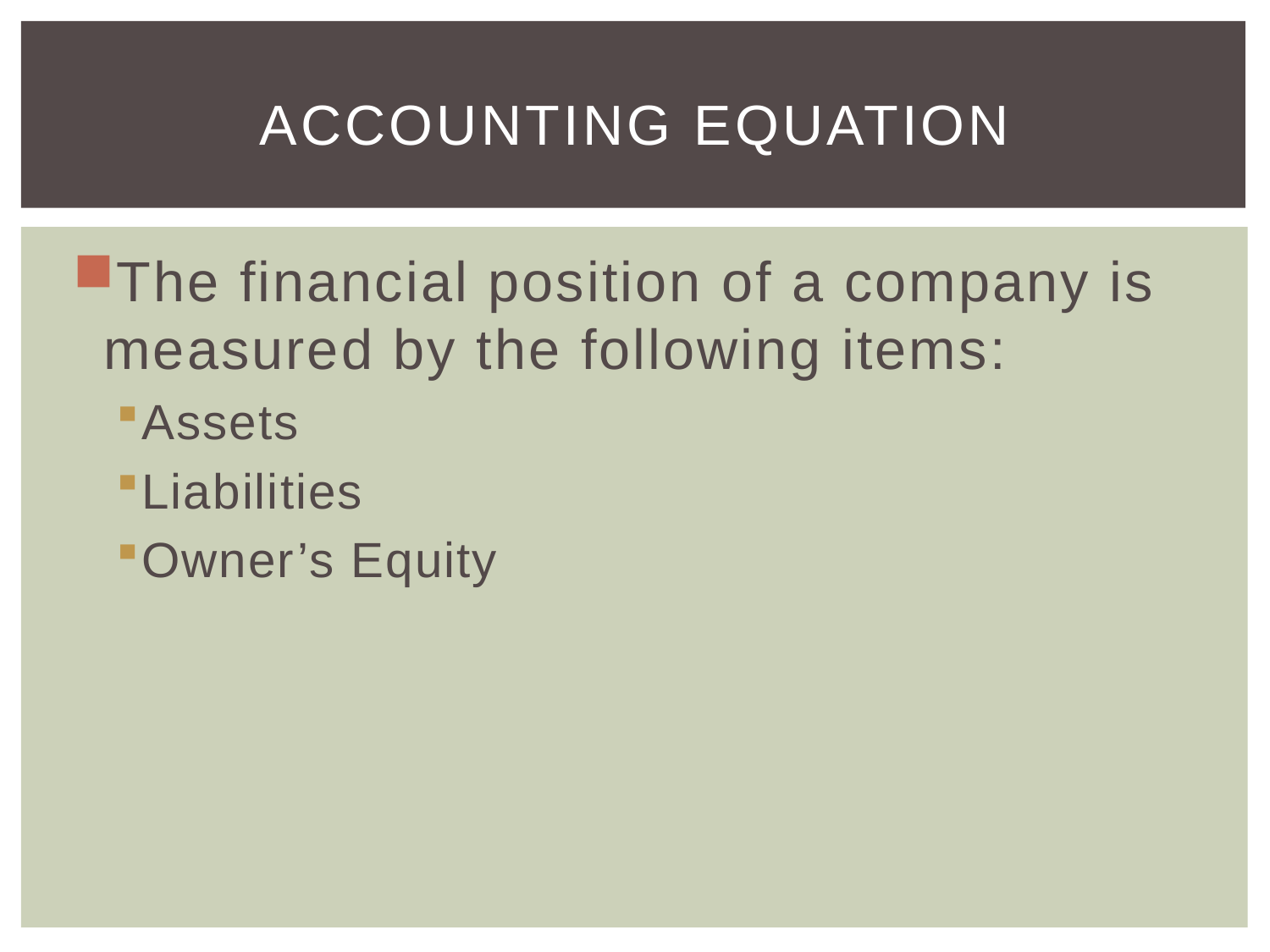

# Accounting equation
The financial position of a company is measured by the following items:
Assets
Liabilities
Owner’s Equity